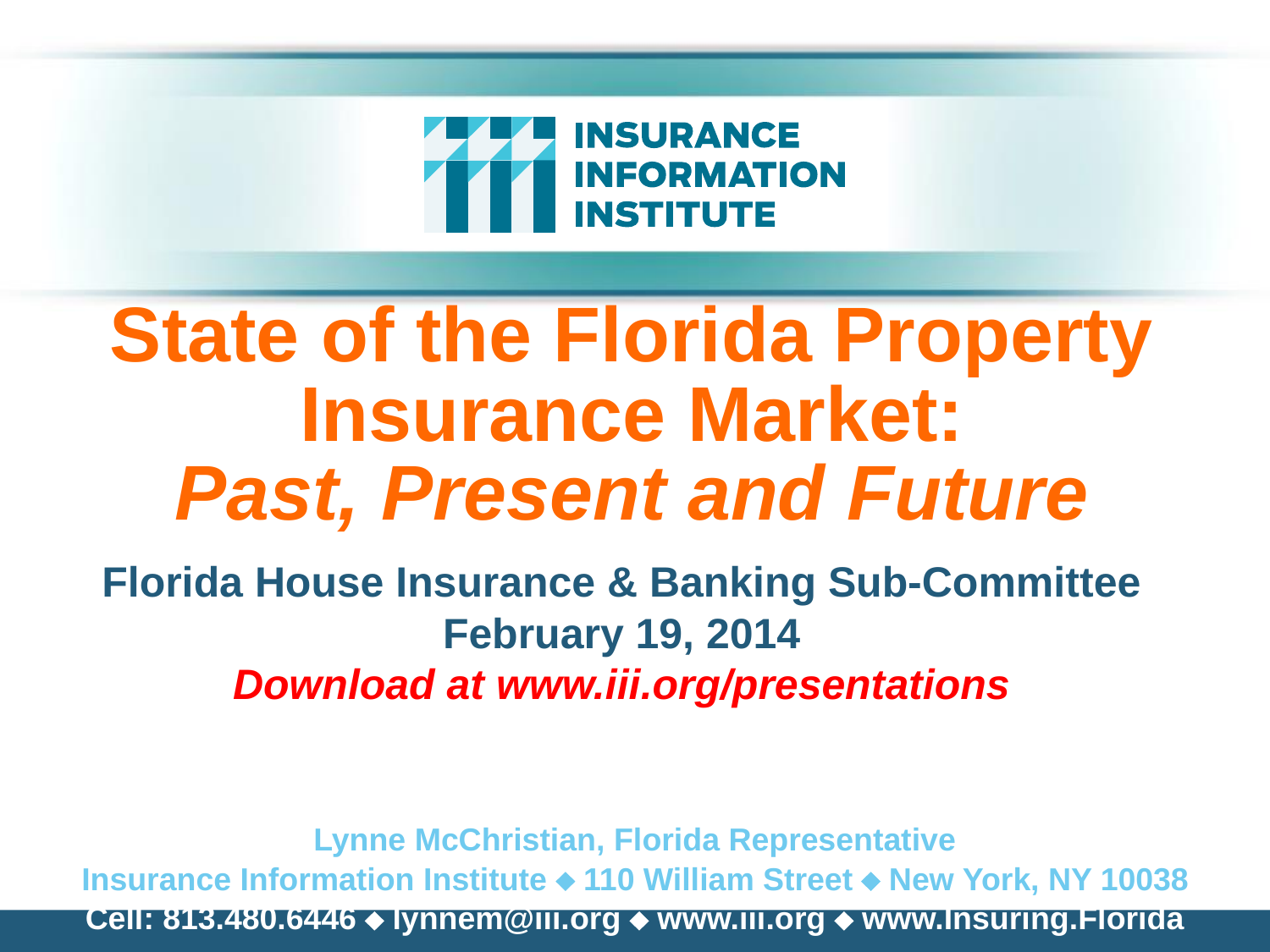

# State of the Florida Property Insurance Market: Past, Present and Future
Florida House Insurance & Banking Sub-Committee
February 19, 2014
Download at www.iii.org/presentations
Lynne McChristian, Florida Representative
Insurance Information Institute ♦ 110 William Street ♦ New York, NY 10038
Cell: 813.480.6446 ♦ lynnem@iii.org ♦ www.iii.org ♦ www.Insuring.Florida